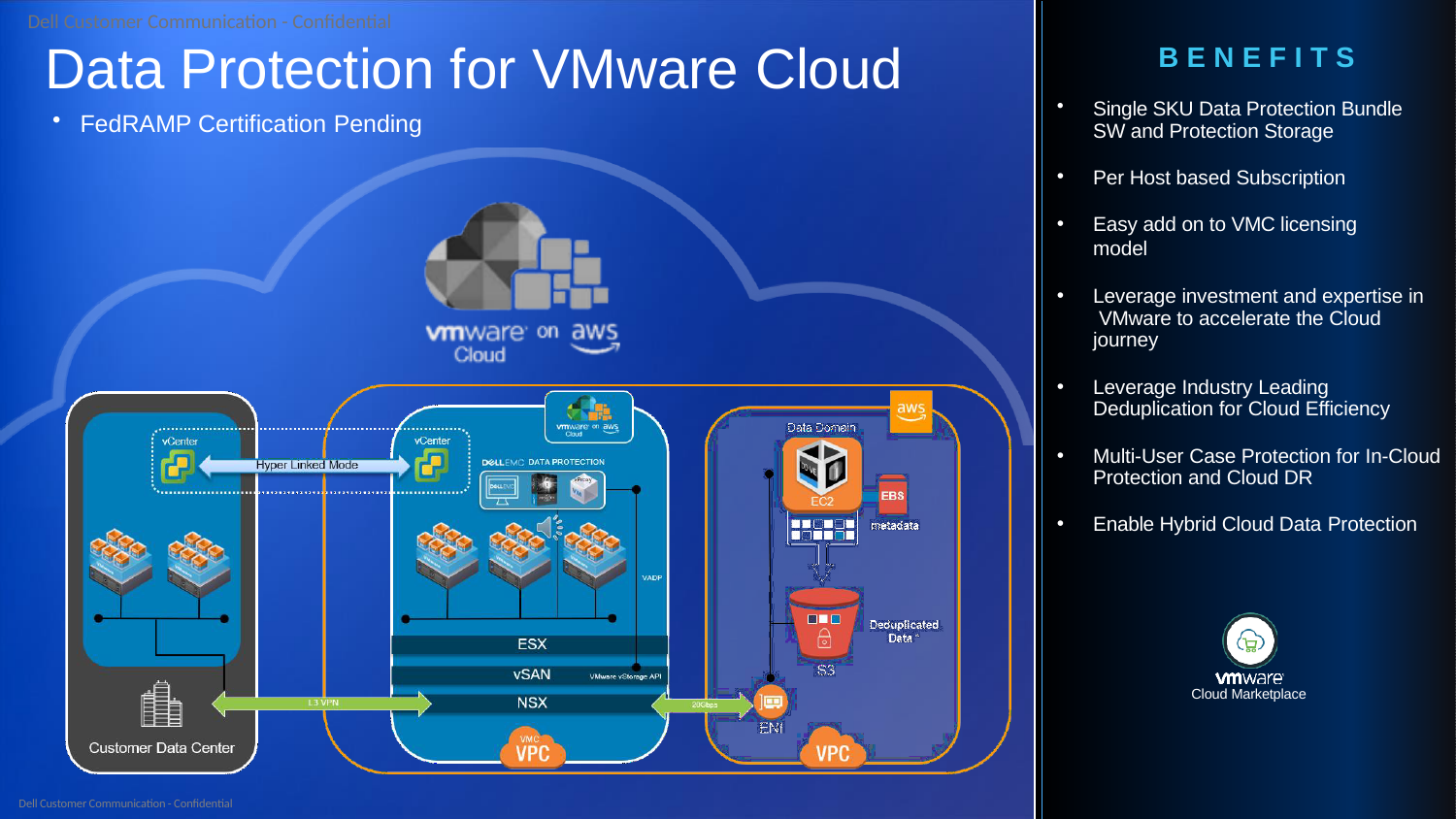

# Data Protection for VMware Cloud
B E N E F I T S
Single SKU Data Protection Bundle  SW and Protection Storage

Per Host based Subscription

Easy add on to VMC licensing model

Leverage investment and expertise in  VMware to accelerate the Cloud  journey

Leverage Industry Leading  Deduplication for Cloud Efficiency

Multi-User Case Protection for In-Cloud  Protection and Cloud DR

Enable Hybrid Cloud Data Protection
FedRAMP Certification Pending

Cloud Marketplace
Dell Customer Communication - Confidential